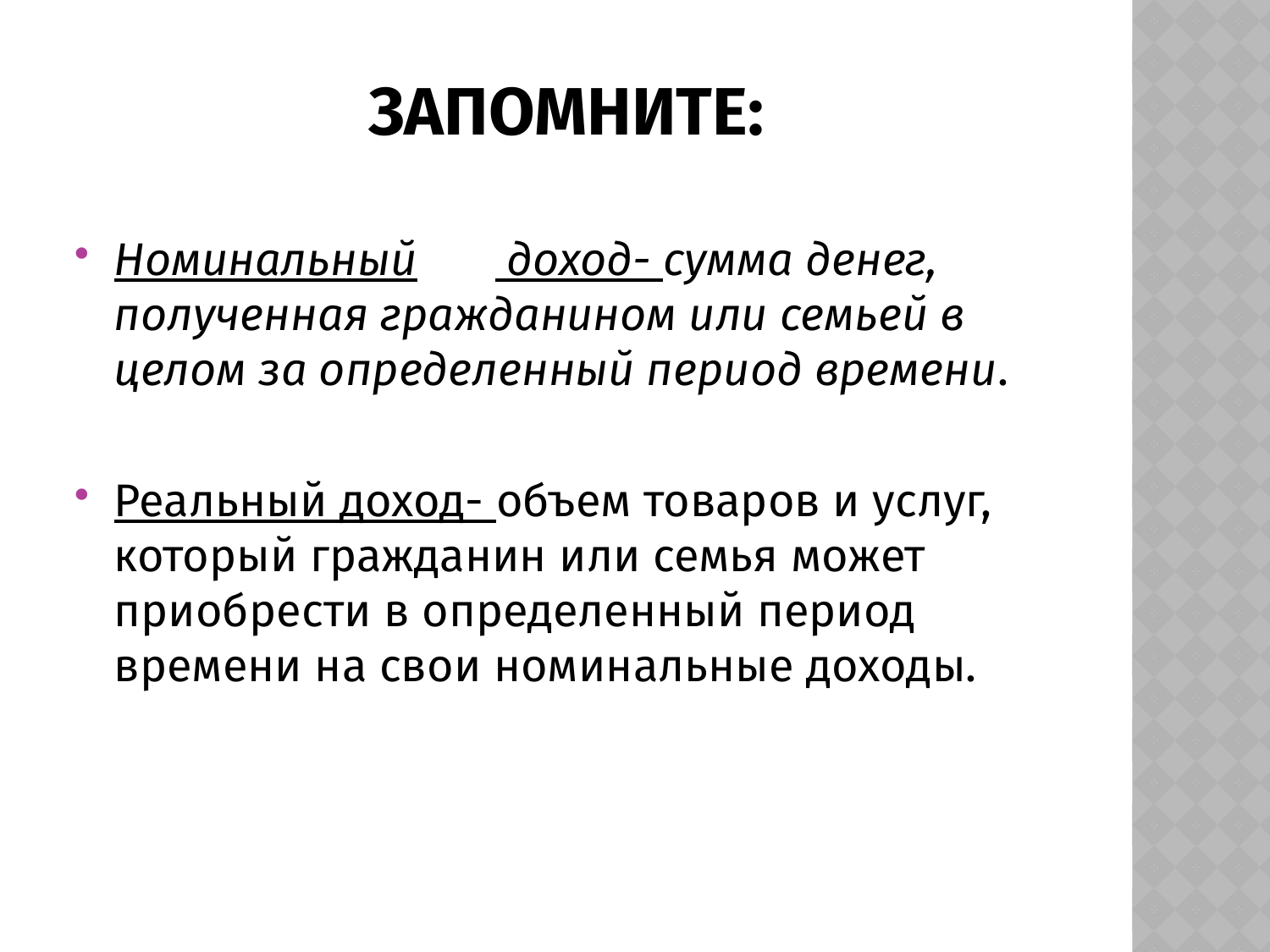

# Запомните:
Номинальный	 доход- сумма денег, полученная гражданином или семьей в целом за определенный период времени.

Реальный доход- объем товаров и услуг, который гражданин или семья может приобрести в определенный период времени на свои номинальные доходы.